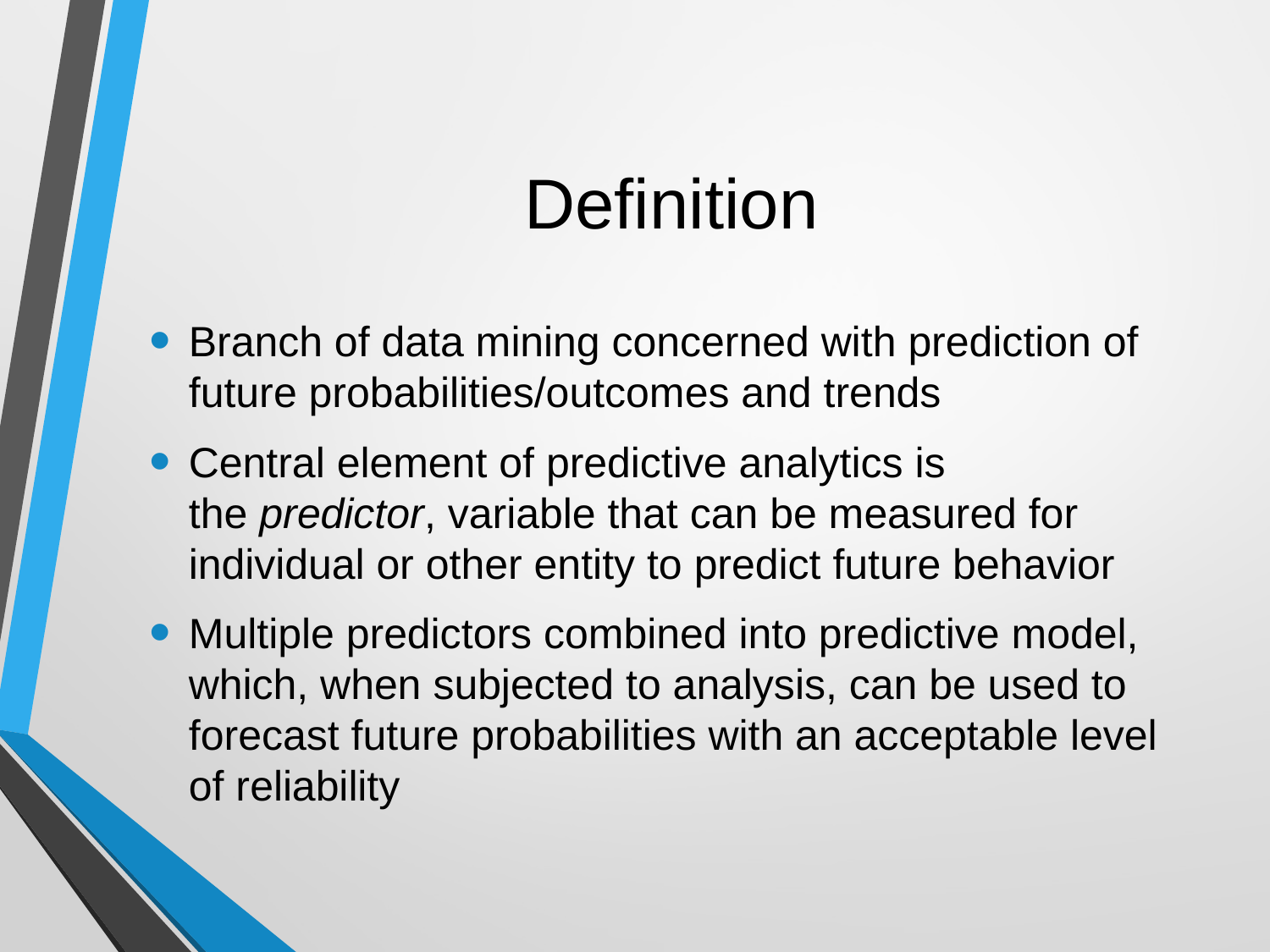

# Definition
Branch of data mining concerned with prediction of future probabilities/outcomes and trends
Central element of predictive analytics is the predictor, variable that can be measured for individual or other entity to predict future behavior
Multiple predictors combined into predictive model, which, when subjected to analysis, can be used to forecast future probabilities with an acceptable level of reliability